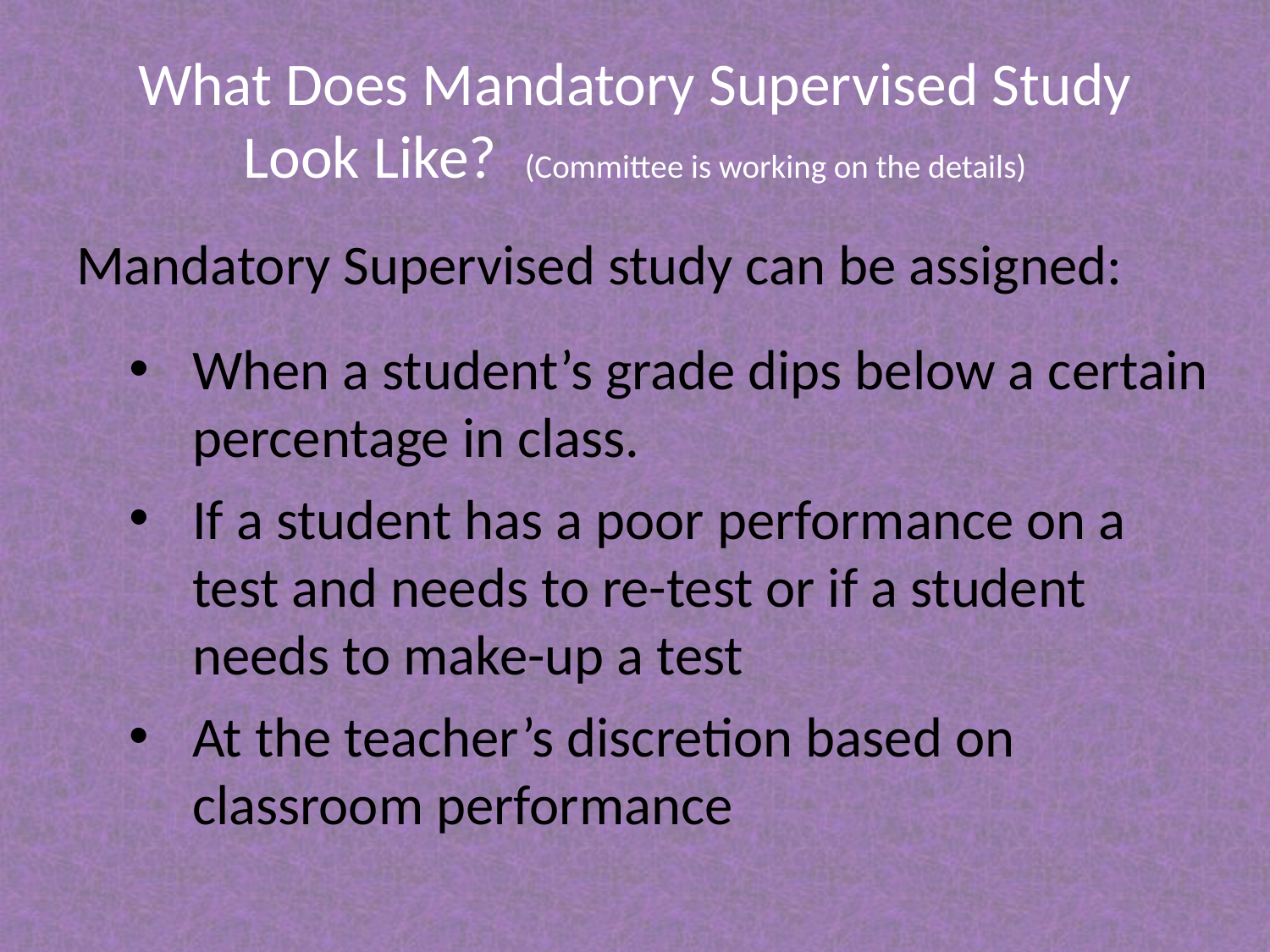

# What Does Mandatory Supervised Study Look Like?  (Committee is working on the details)
Mandatory Supervised study can be assigned:

When a student’s grade dips below a certain percentage in class.
If a student has a poor performance on a test and needs to re-test or if a student needs to make-up a test
At the teacher’s discretion based on classroom performance